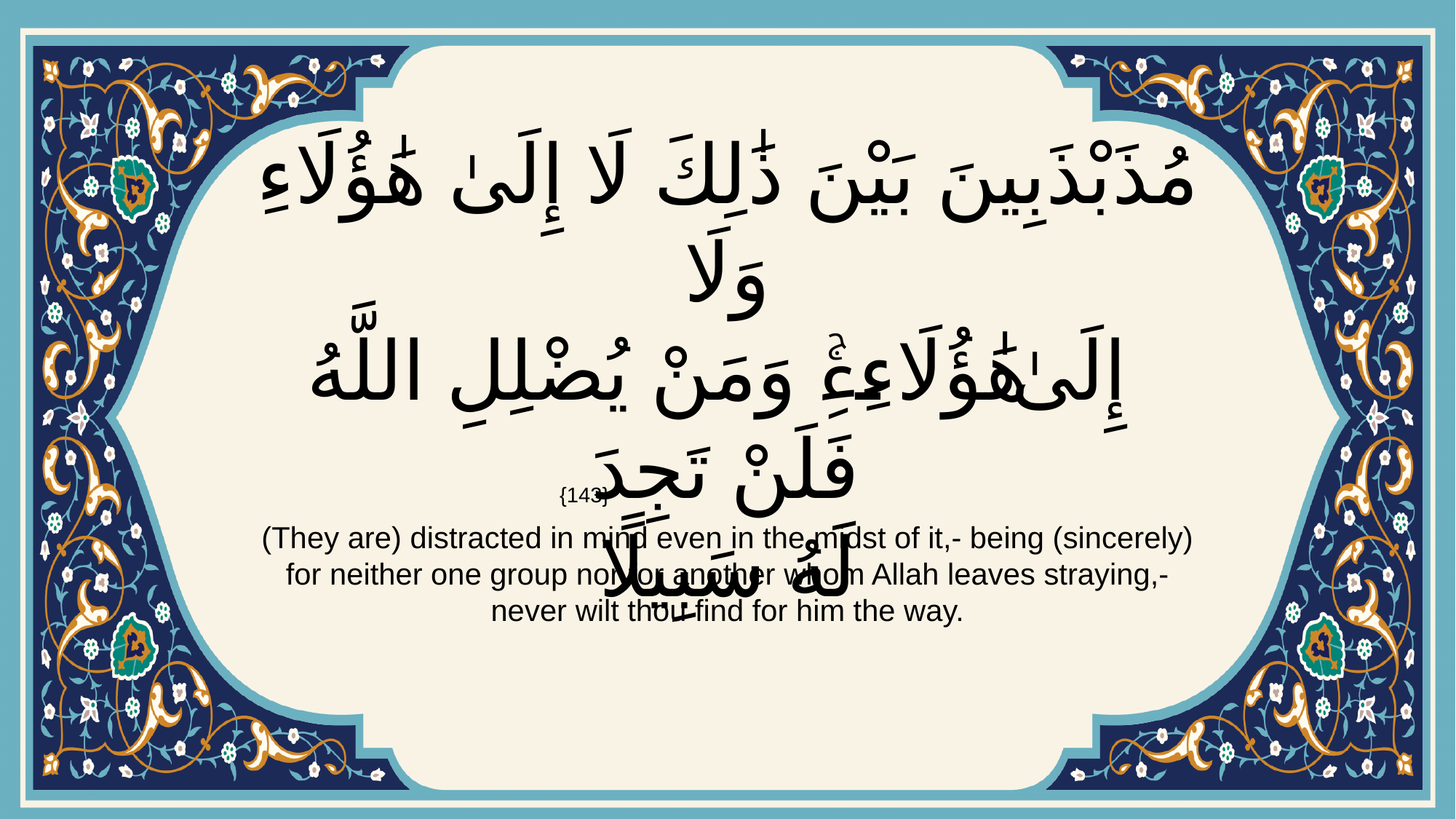

# مُذَبْذَبِينَ بَيْنَ ذَٰلِكَ لَا إِلَىٰ هَٰؤُلَاءِ وَلَا إِلَىٰ هَٰؤُلَاءِۚ وَمَنْ يُضْلِلِ اللَّهُ فَلَنْ تَجِدَ لَهُ سَبِيلًا
{143}
(They are) distracted in mind even in the midst of it,- being (sincerely) for neither one group nor for another whom Allah leaves straying,- never wilt thou find for him the way.